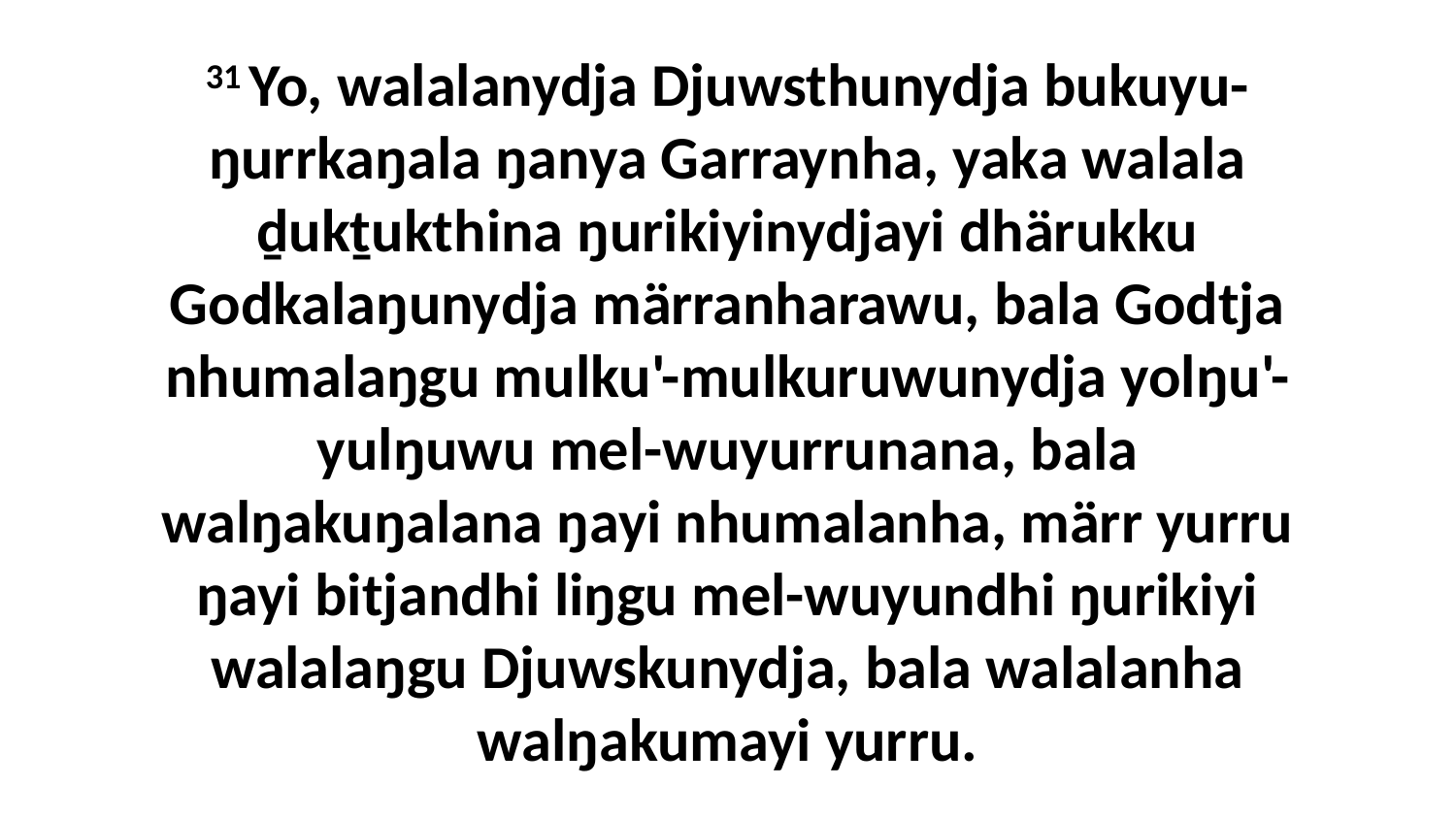

31 Yo, walalanydja Djuwsthunydja bukuyu-ŋurrkaŋala ŋanya Garraynha, yaka walala ḏukṯukthina ŋurikiyinydjayi dhärukku Godkalaŋunydja märranharawu, bala Godtja nhumalaŋgu mulku'-mulkuruwunydja yolŋu'-yulŋuwu mel-wuyurrunana, bala walŋakuŋalana ŋayi nhumalanha, märr yurru ŋayi bitjandhi liŋgu mel-wuyundhi ŋurikiyi walalaŋgu Djuwskunydja, bala walalanha walŋakumayi yurru.